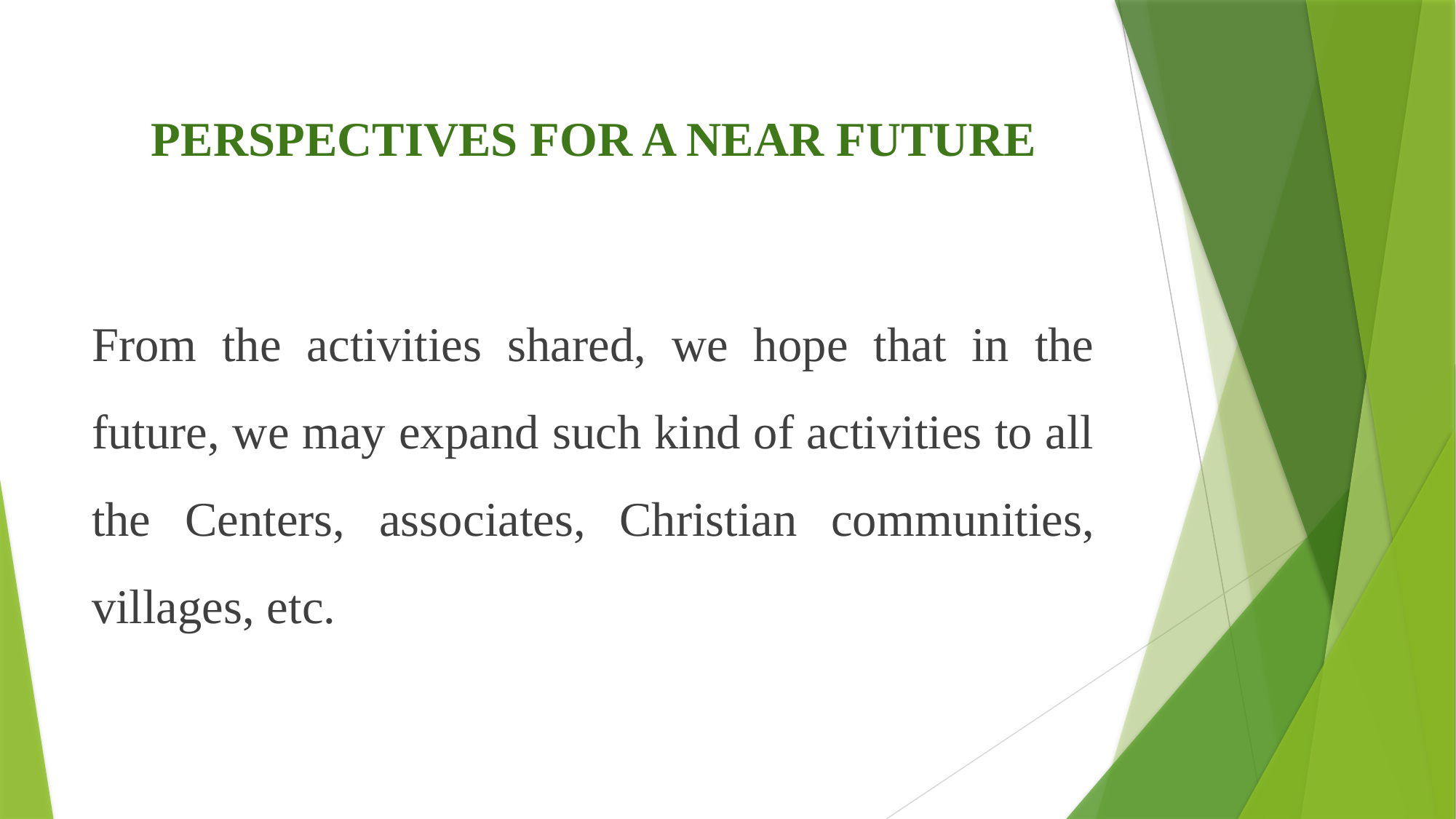

# PERSPECTIVES FOR A NEAR FUTURE

From the activities shared, we hope that in the future, we may expand such kind of activities to all the Centers, associates, Christian communities, villages, etc.